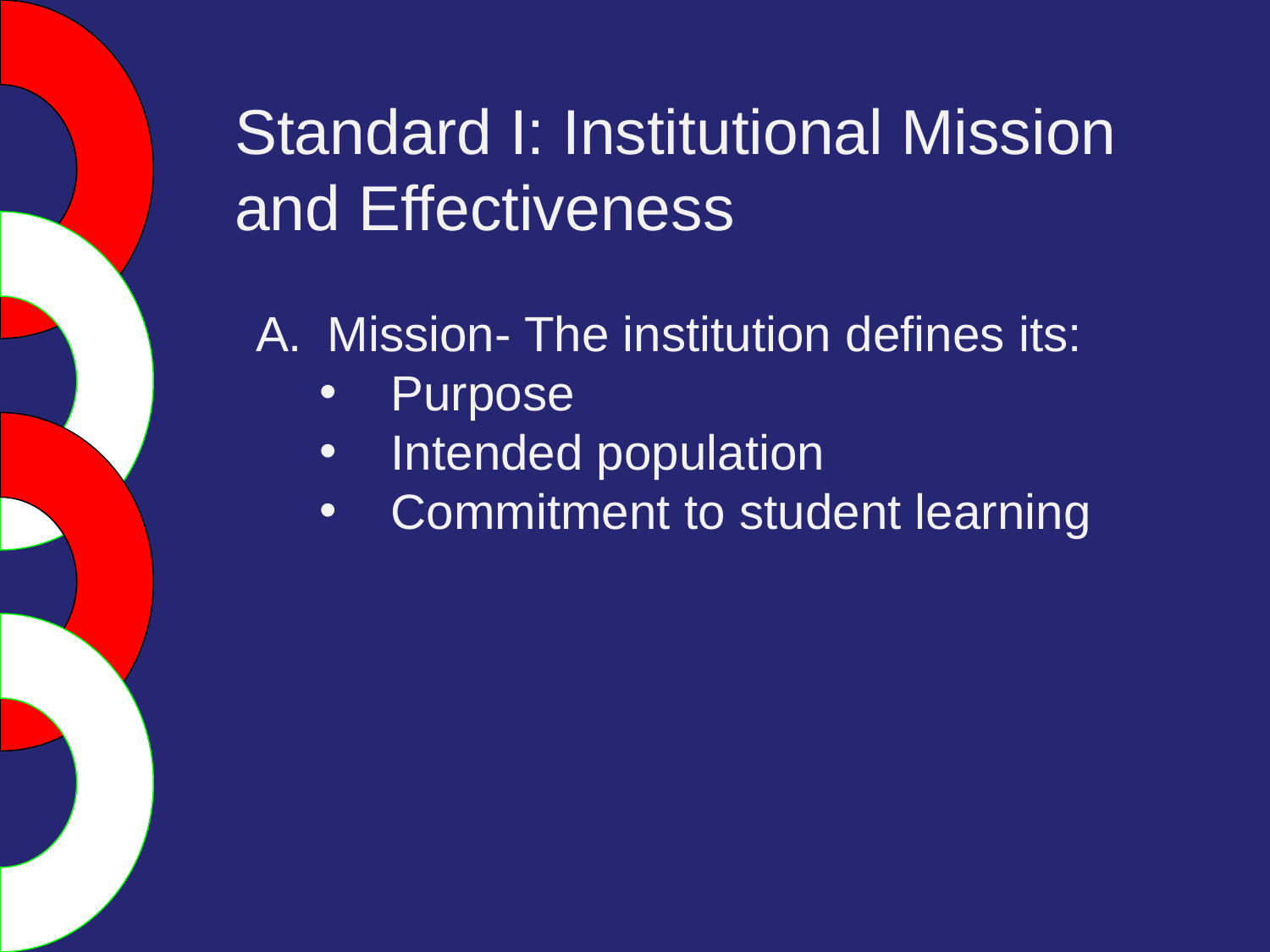

Standard I: Institutional Mission and Effectiveness

Mission- The institution defines its:
Purpose
Intended population
Commitment to student learning